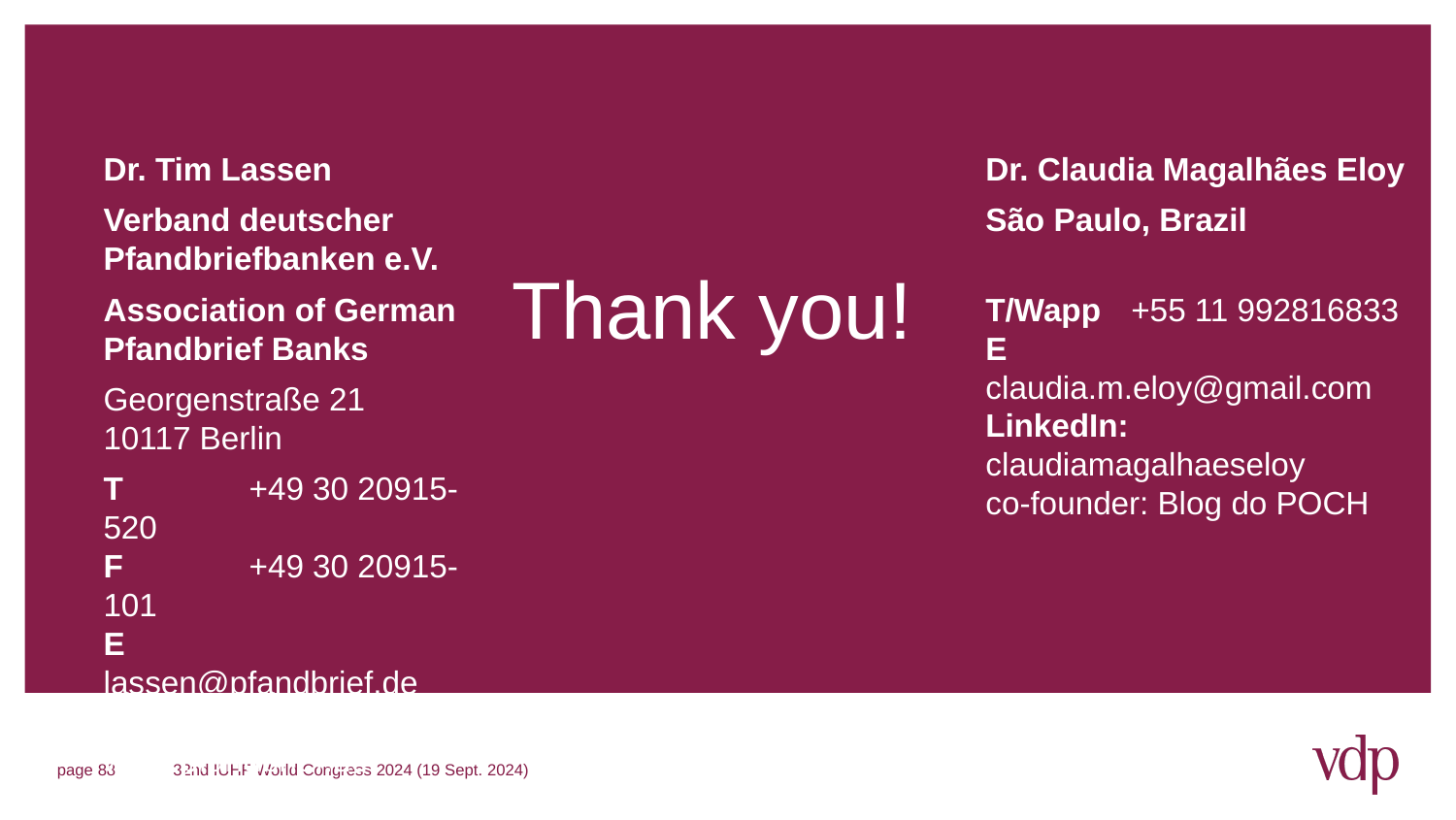

Dr. Tim Lassen
Verband deutscher Pfandbriefbanken e.V.
Association of German Pfandbrief Banks
Georgenstraße 21
10117 Berlin
T	+49 30 20915-520
F	+49 30 20915-101
E	 lassen@pfandbrief.de
W	  www.pfandbrief.de
Dr. Claudia Magalhães Eloy
São Paulo, Brazil
T/Wapp	+55 11 992816833
E	 claudia.m.eloy@gmail.com
LinkedIn: claudiamagalhaeseloy
co-founder: Blog do POCH
# Thank you!
page 88
32nd IUHF World Congress 2024 (19 Sept. 2024)